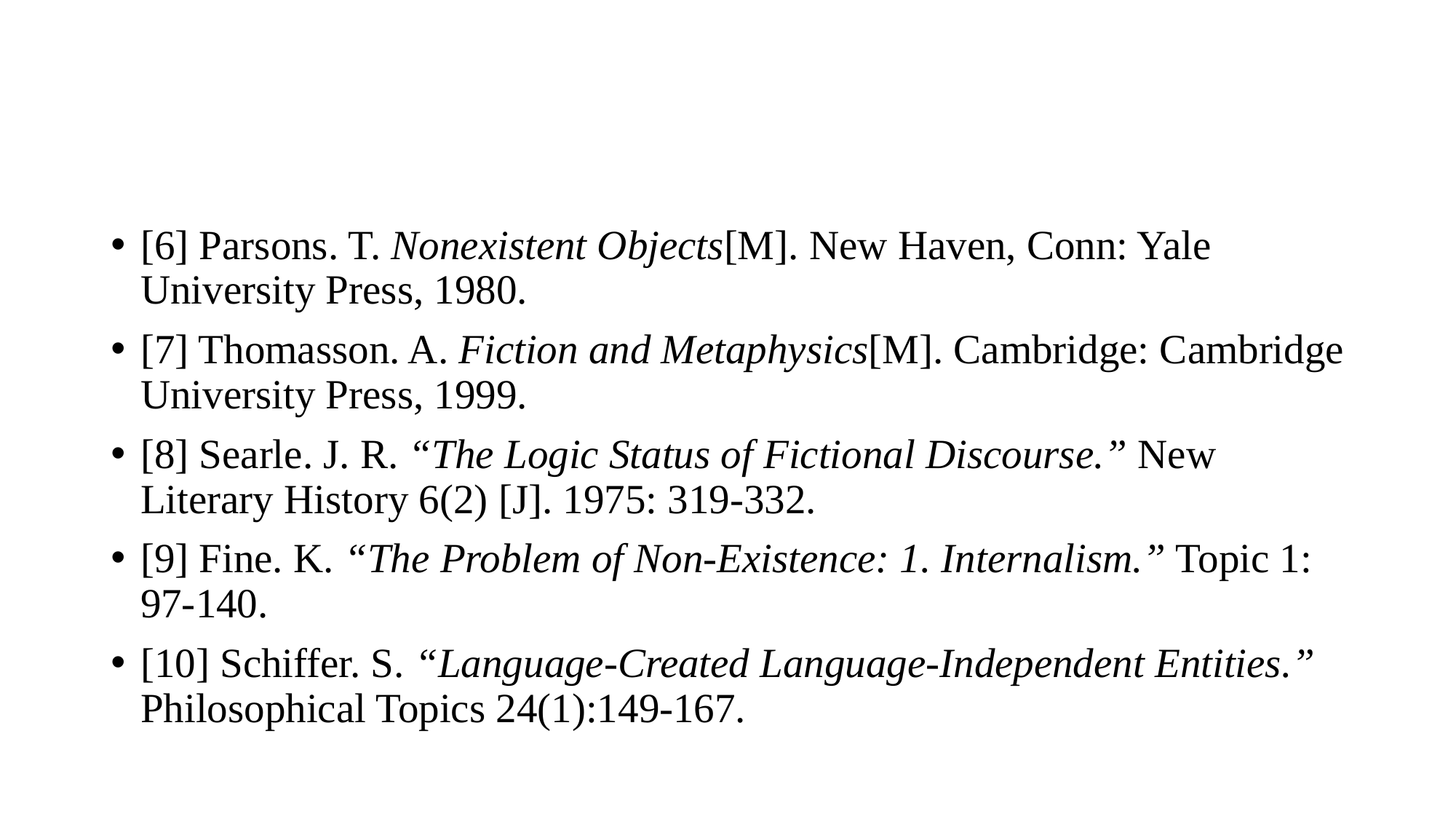

#
[6] Parsons. T. Nonexistent Objects[M]. New Haven, Conn: Yale University Press, 1980.
[7] Thomasson. A. Fiction and Metaphysics[M]. Cambridge: Cambridge University Press, 1999.
[8] Searle. J. R. “The Logic Status of Fictional Discourse.” New Literary History 6(2) [J]. 1975: 319-332.
[9] Fine. K. “The Problem of Non-Existence: 1. Internalism.” Topic 1: 97-140.
[10] Schiffer. S. “Language-Created Language-Independent Entities.” Philosophical Topics 24(1):149-167.

51